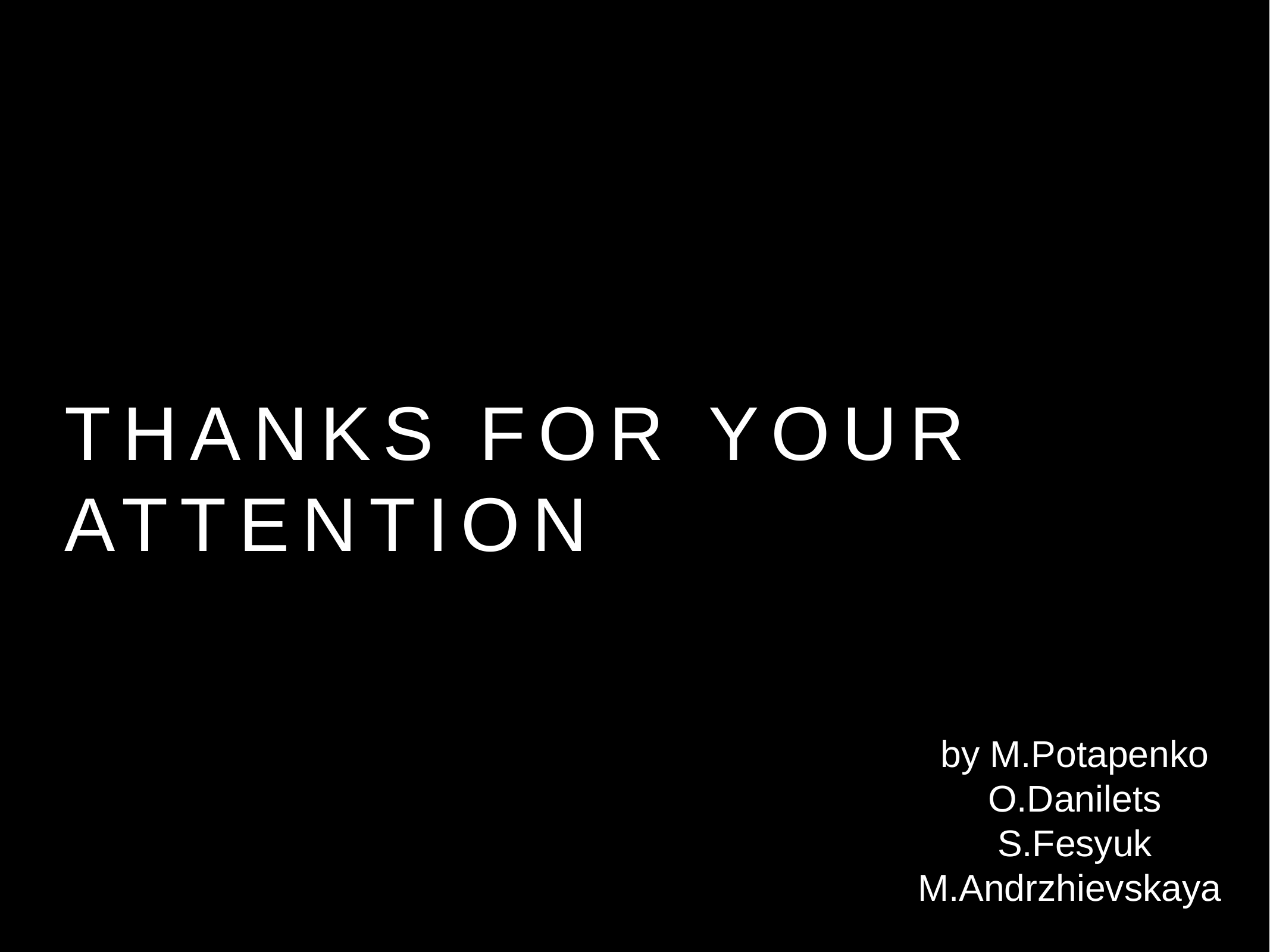

# thanks for your attention
by M.Potapenko
O.Danilets
S.Fesyuk
M.Andrzhievskaya